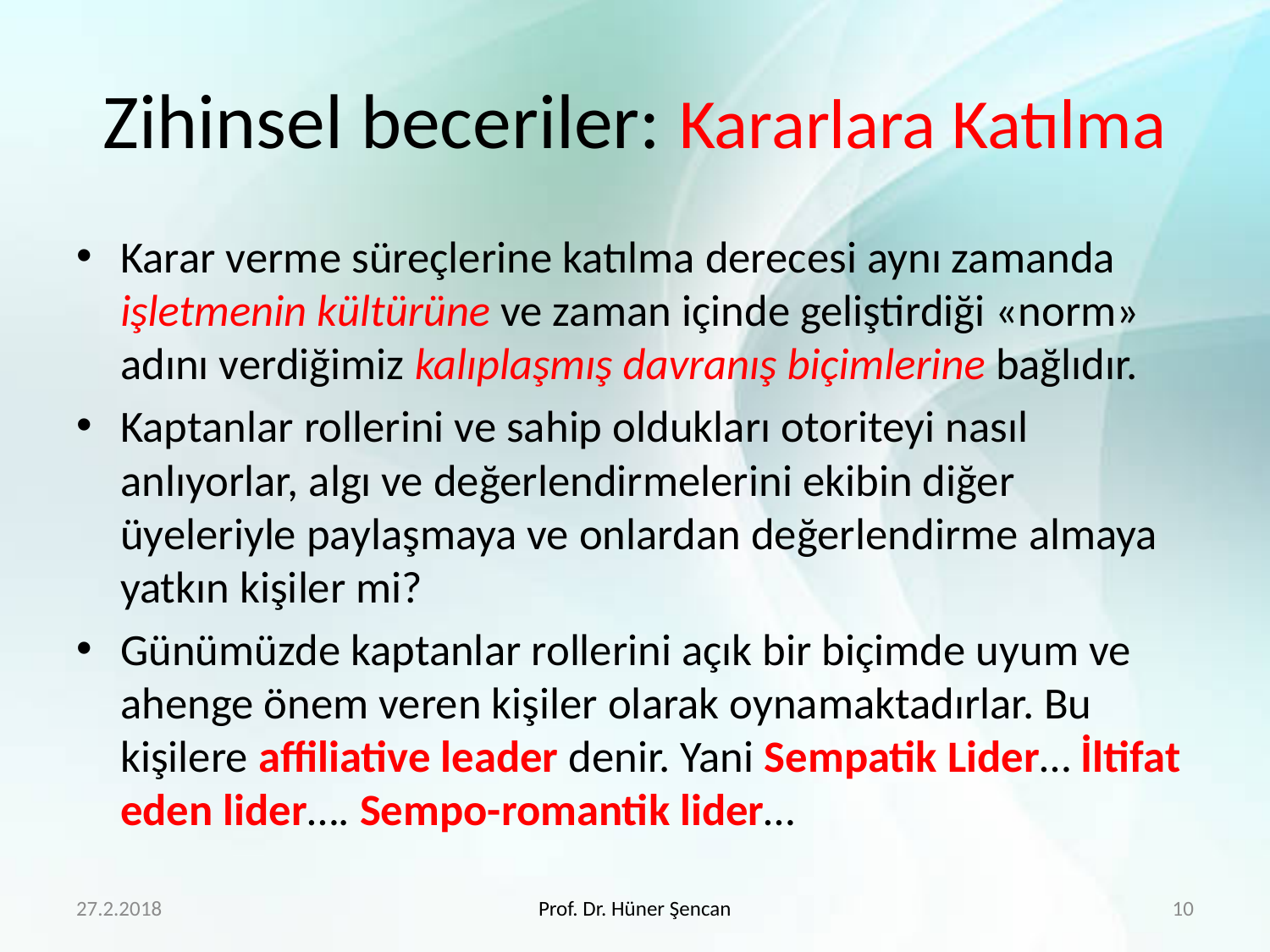

# Zihinsel beceriler: Kararlara Katılma
Karar verme süreçlerine katılma derecesi aynı zamanda işletmenin kültürüne ve zaman içinde geliştirdiği «norm» adını verdiğimiz kalıplaşmış davranış biçimlerine bağlıdır.
Kaptanlar rollerini ve sahip oldukları otoriteyi nasıl anlıyorlar, algı ve değerlendirmelerini ekibin diğer üyeleriyle paylaşmaya ve onlardan değerlendirme almaya yatkın kişiler mi?
Günümüzde kaptanlar rollerini açık bir biçimde uyum ve ahenge önem veren kişiler olarak oynamaktadırlar. Bu kişilere affiliative leader denir. Yani Sempatik Lider… İltifat eden lider…. Sempo-romantik lider…
27.2.2018
Prof. Dr. Hüner Şencan
10